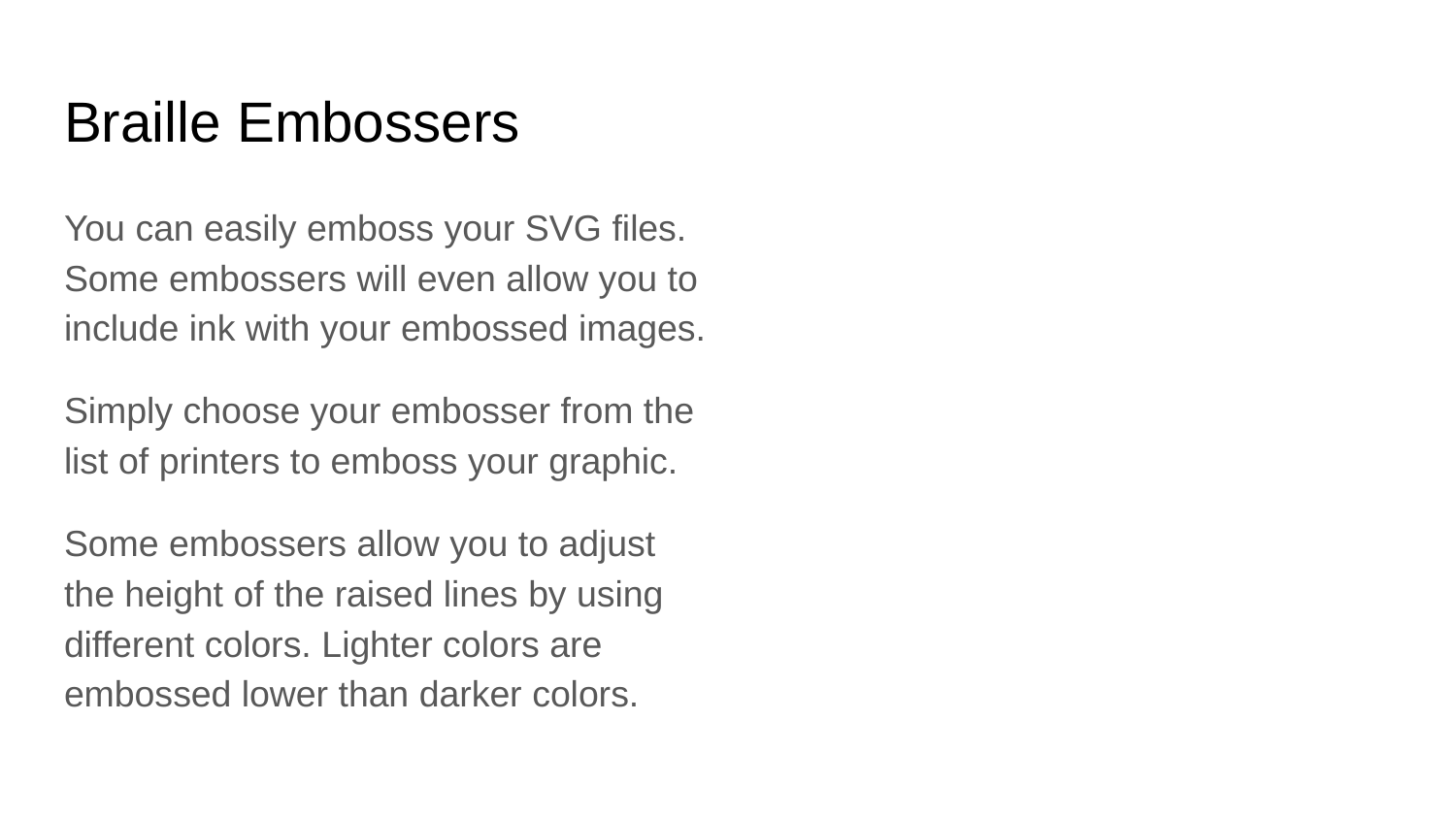

# Braille Embossers
You can easily emboss your SVG files. Some embossers will even allow you to include ink with your embossed images.
Simply choose your embosser from the list of printers to emboss your graphic.
Some embossers allow you to adjust the height of the raised lines by using different colors. Lighter colors are embossed lower than darker colors.